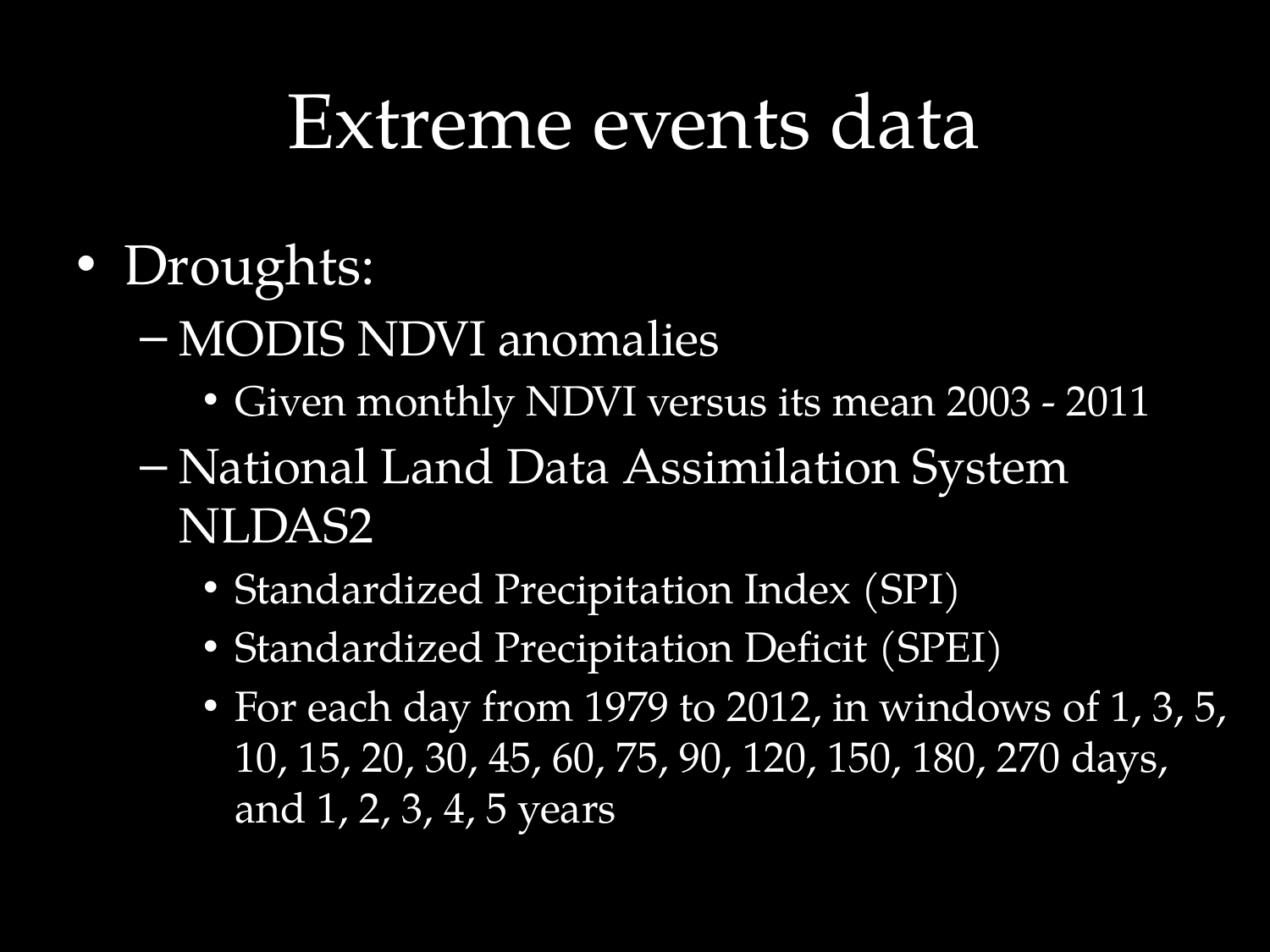

# Extreme events data
Droughts:
MODIS NDVI anomalies
Given monthly NDVI versus its mean 2003 - 2011
National Land Data Assimilation System NLDAS2
Standardized Precipitation Index (SPI)
Standardized Precipitation Deficit (SPEI)
For each day from 1979 to 2012, in windows of 1, 3, 5, 10, 15, 20, 30, 45, 60, 75, 90, 120, 150, 180, 270 days, and 1, 2, 3, 4, 5 years